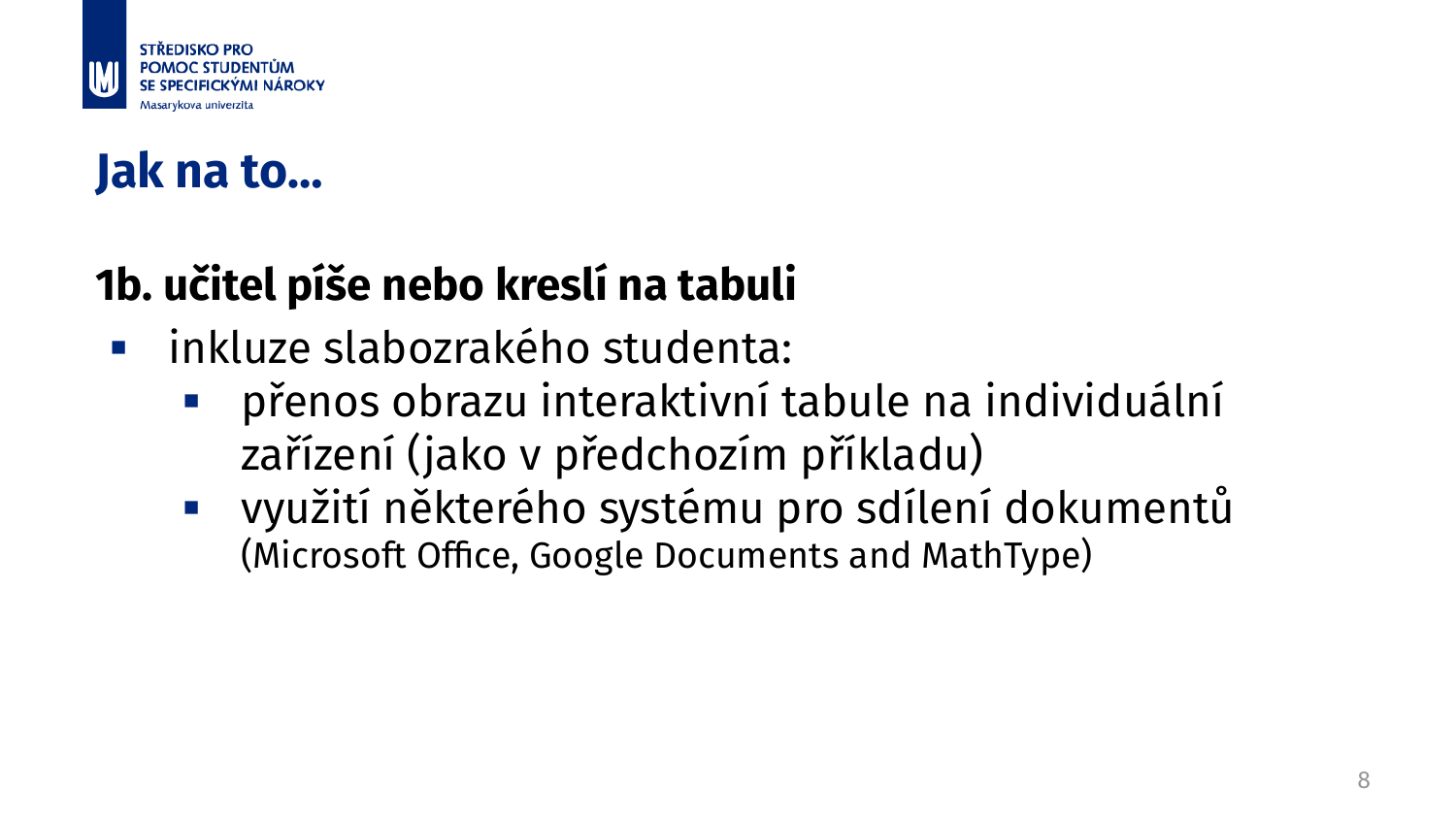

# Jak na to…
1b. učitel píše nebo kreslí na tabuli
inkluze slabozrakého studenta:
přenos obrazu interaktivní tabule na individuální zařízení (jako v předchozím příkladu)
využití některého systému pro sdílení dokumentů (Microsoft Office, Google Documents and MathType)
8